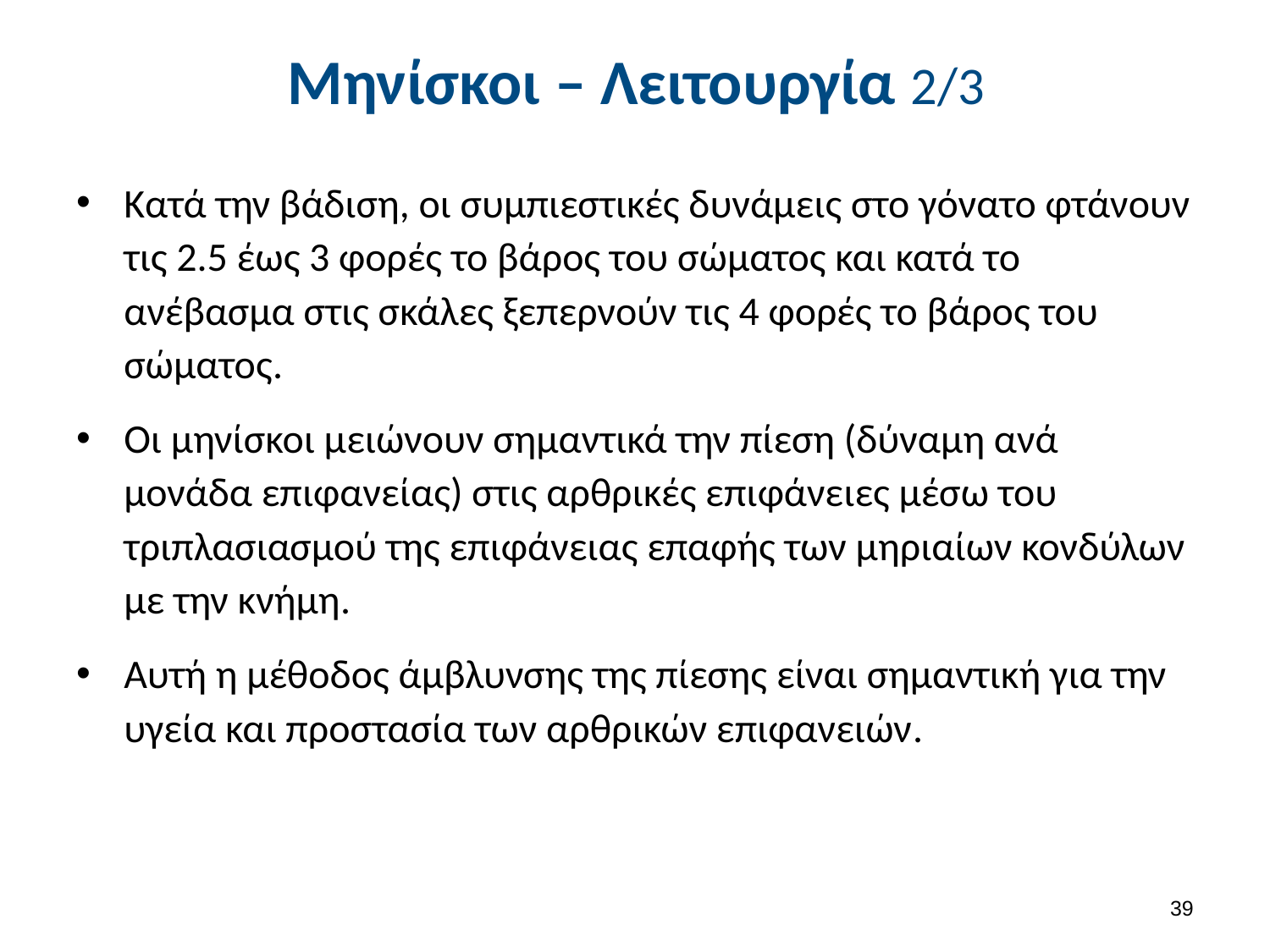

# Μηνίσκοι – Λειτουργία 2/3
Κατά την βάδιση, οι συμπιεστικές δυνάμεις στο γόνατο φτάνουν τις 2.5 έως 3 φορές το βάρος του σώματος και κατά το ανέβασμα στις σκάλες ξεπερνούν τις 4 φορές το βάρος του σώματος.
Οι μηνίσκοι μειώνουν σημαντικά την πίεση (δύναμη ανά μονάδα επιφανείας) στις αρθρικές επιφάνειες μέσω του τριπλασιασμού της επιφάνειας επαφής των μηριαίων κονδύλων με την κνήμη.
Αυτή η μέθοδος άμβλυνσης της πίεσης είναι σημαντική για την υγεία και προστασία των αρθρικών επιφανειών.
39